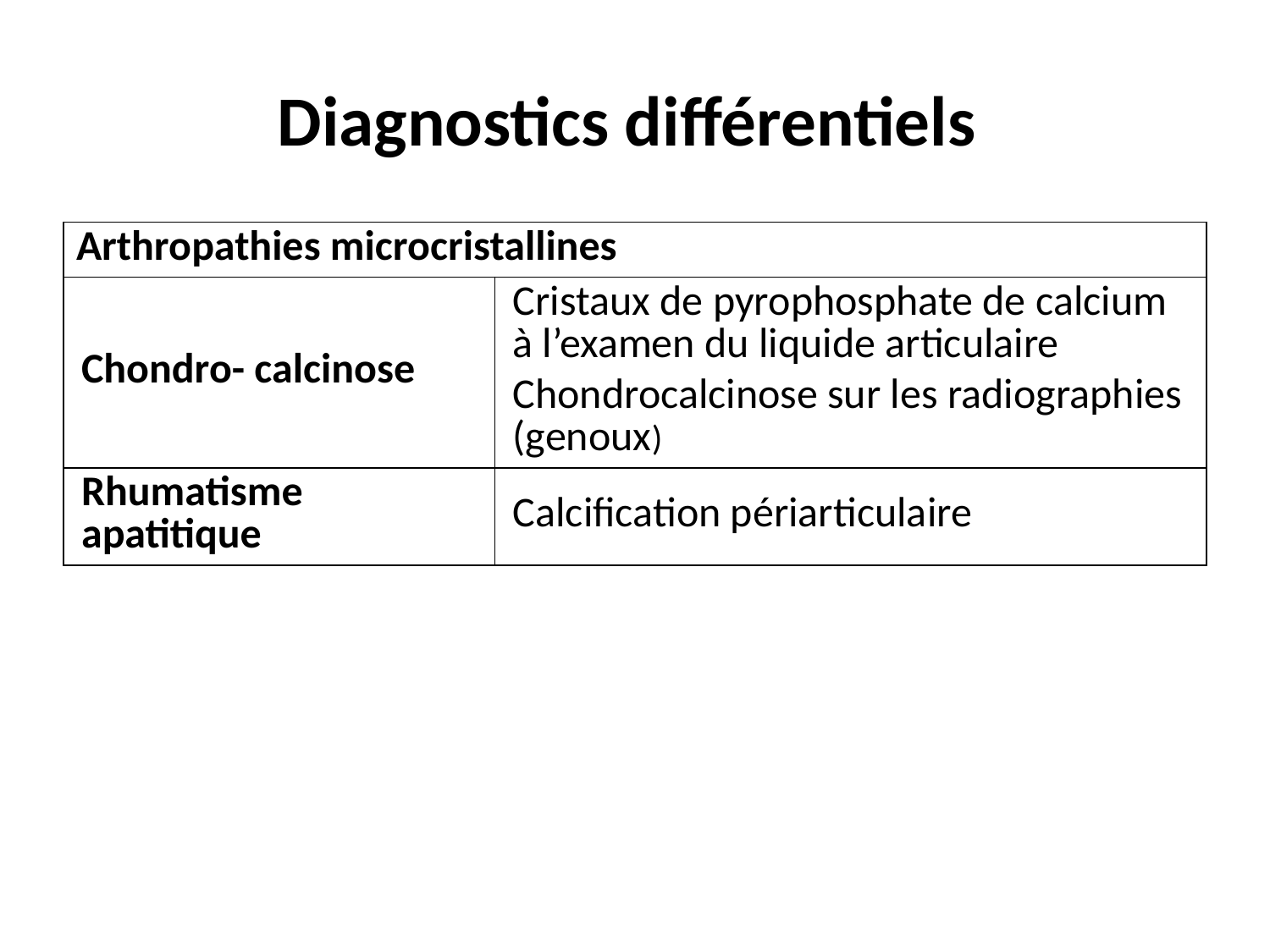

# Diagnostics différentiels
| Arthropathies microcristallines |  |
| --- | --- |
| Chondro- calcinose | Cristaux de pyrophosphate de calcium à l’examen du liquide articulaire Chondrocalcinose sur les radiographies (genoux) |
| Rhumatisme apatitique | Calcification périarticulaire |